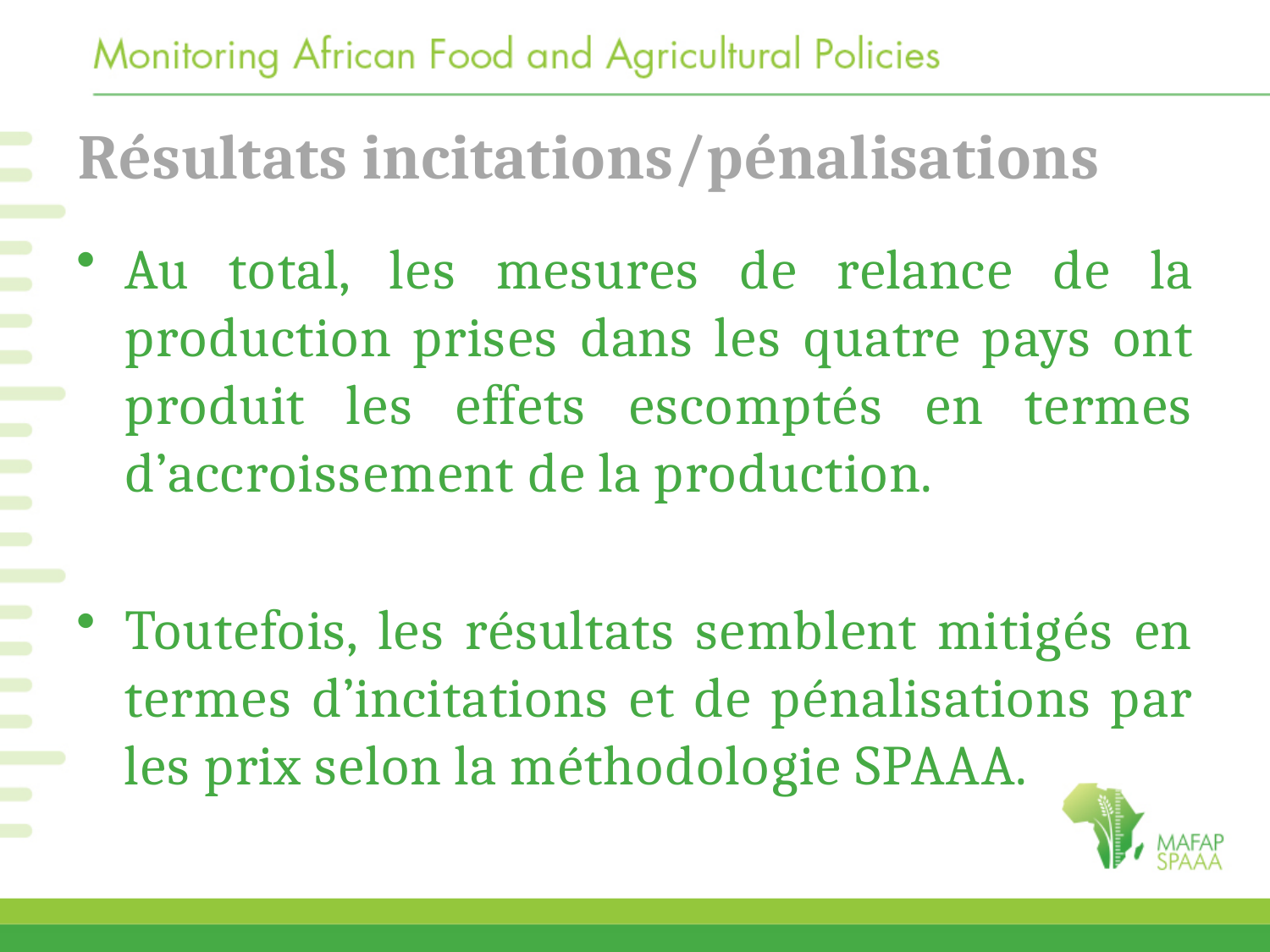

# Résultats incitations/pénalisations
Au total, les mesures de relance de la production prises dans les quatre pays ont produit les effets escomptés en termes d’accroissement de la production.

Toutefois, les résultats semblent mitigés en termes d’incitations et de pénalisations par les prix selon la méthodologie SPAAA.